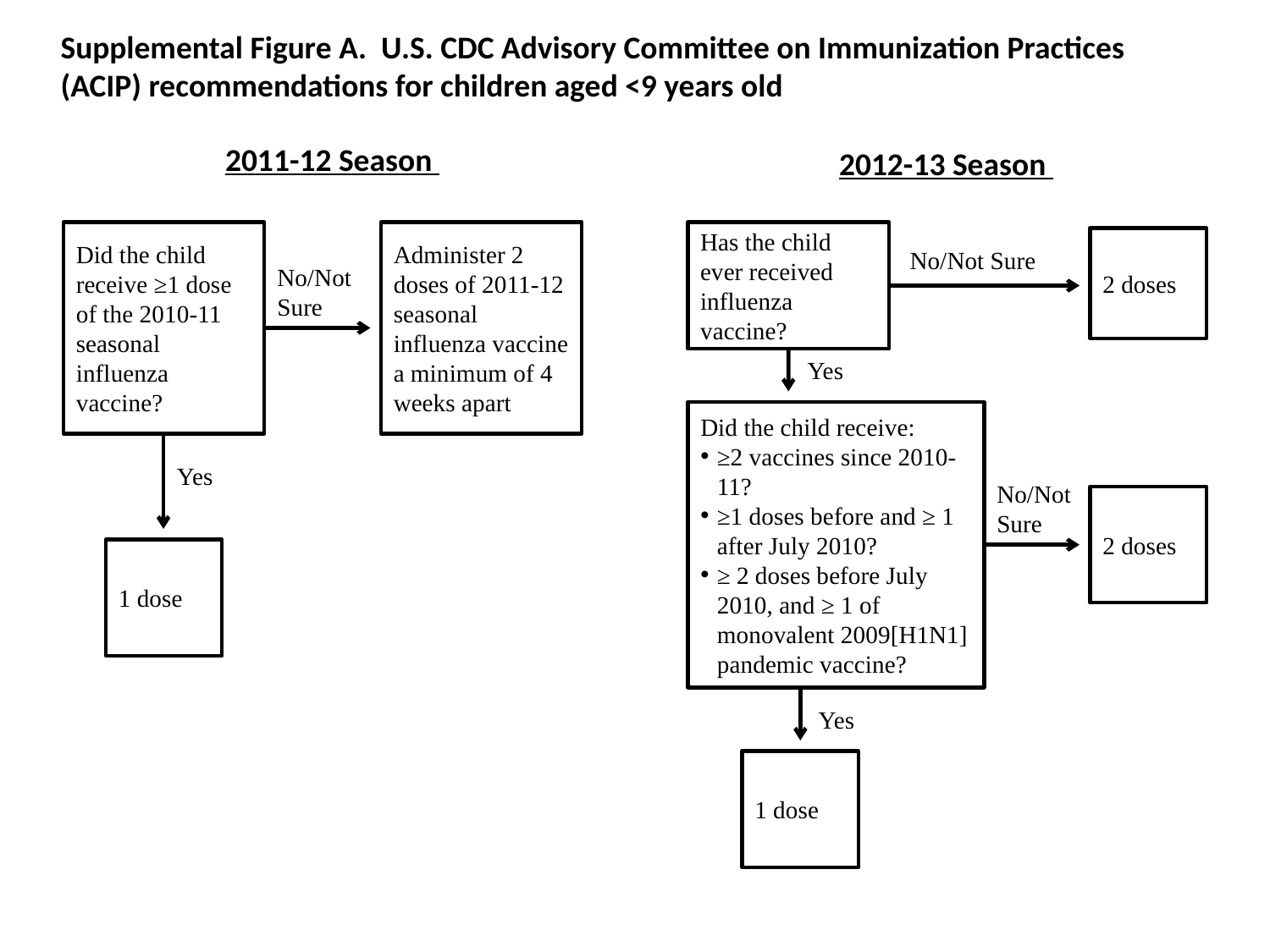

Supplemental Figure A.  U.S. CDC Advisory Committee on Immunization Practices (ACIP) recommendations for children aged <9 years old
2011-12 Season
2012-13 Season
Did the child receive ≥1 dose of the 2010-11 seasonal influenza vaccine?
Administer 2 doses of 2011-12 seasonal influenza vaccine a minimum of 4 weeks apart
Has the child ever received influenza vaccine?
2 doses
No/Not Sure
No/Not Sure
Yes
Did the child receive:
≥2 vaccines since 2010-11?
≥1 doses before and ≥ 1 after July 2010?
≥ 2 doses before July 2010, and ≥ 1 of monovalent 2009[H1N1] pandemic vaccine?
Yes
No/Not Sure
2 doses
1 dose
Yes
1 dose